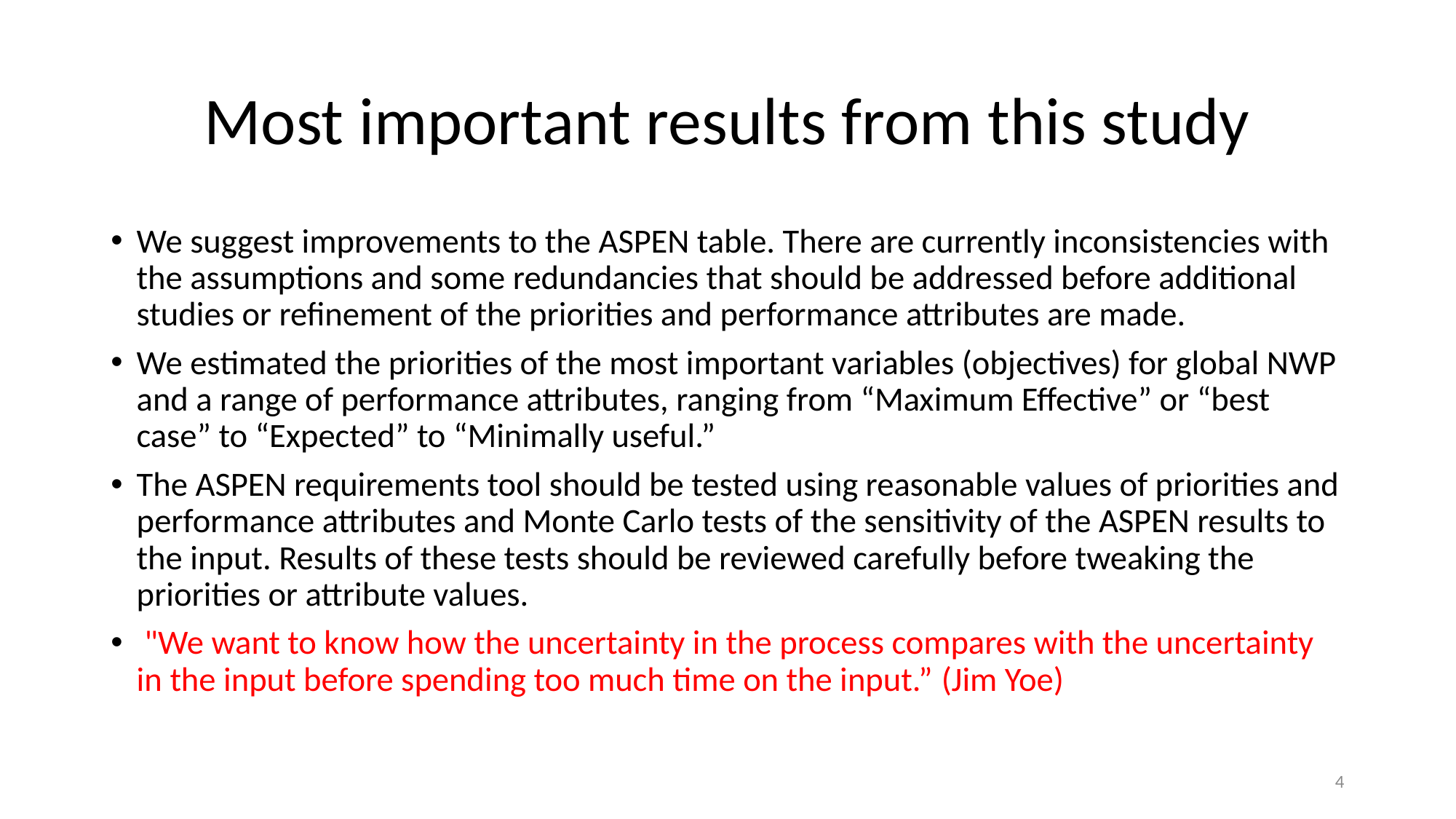

# Most important results from this study
We suggest improvements to the ASPEN table. There are currently inconsistencies with the assumptions and some redundancies that should be addressed before additional studies or refinement of the priorities and performance attributes are made.
We estimated the priorities of the most important variables (objectives) for global NWP and a range of performance attributes, ranging from “Maximum Effective” or “best case” to “Expected” to “Minimally useful.”
The ASPEN requirements tool should be tested using reasonable values of priorities and performance attributes and Monte Carlo tests of the sensitivity of the ASPEN results to the input. Results of these tests should be reviewed carefully before tweaking the priorities or attribute values.
 "We want to know how the uncertainty in the process compares with the uncertainty in the input before spending too much time on the input.” (Jim Yoe)
4